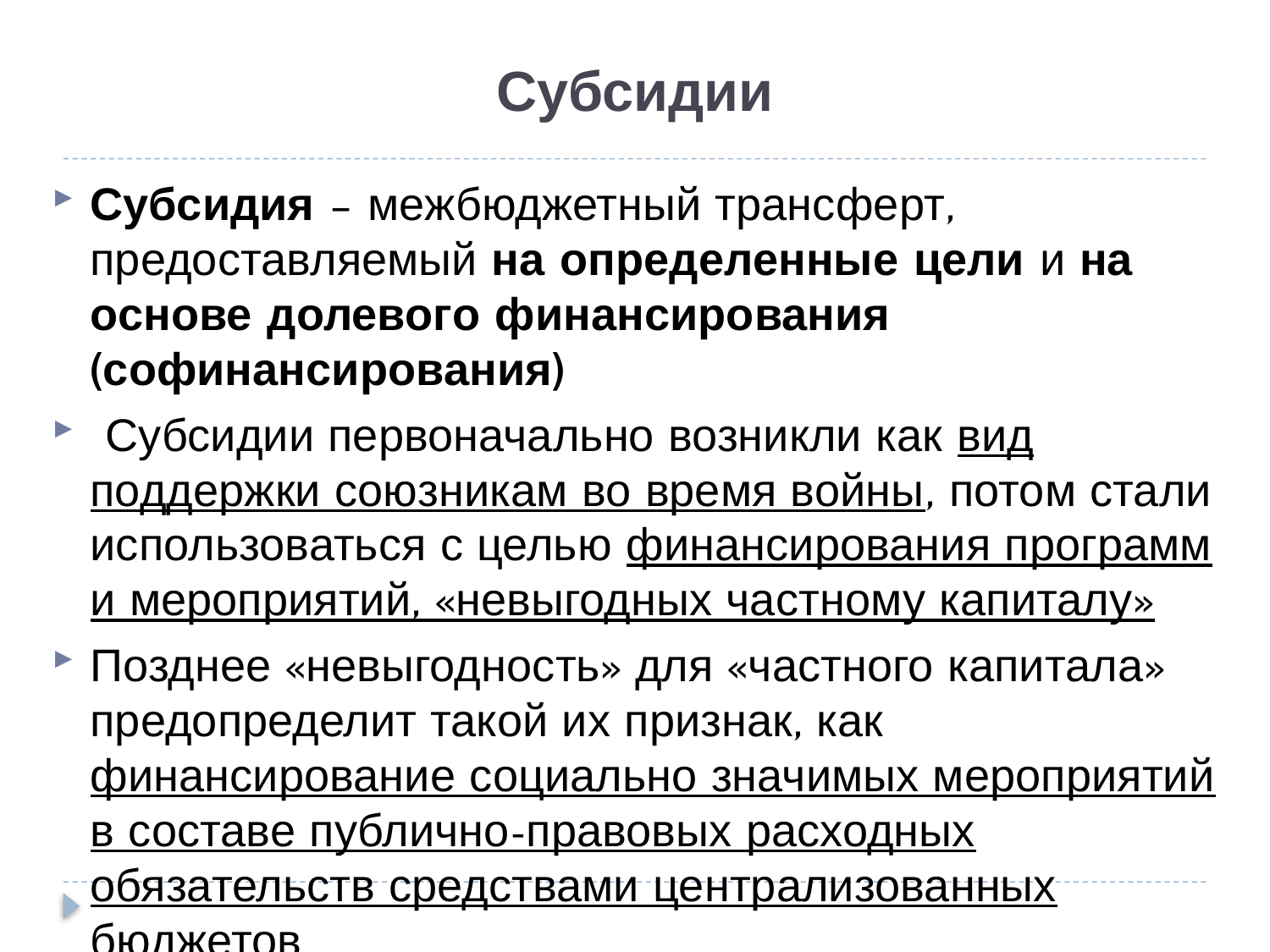

# Субсидии
Субсидия – межбюджетный трансферт, предоставляемый на определенные цели и на основе долевого финансирования (софинансирования)
 Субсидии первоначально возникли как вид поддержки союзникам во время войны, потом стали использоваться с целью финансирования программ и мероприятий, «невыгодных частному капиталу»
Позднее «невыгодность» для «частного капитала» предопределит такой их признак, как финансирование социально значимых мероприятий в составе публично-правовых расходных обязательств средствами централизованных бюджетов